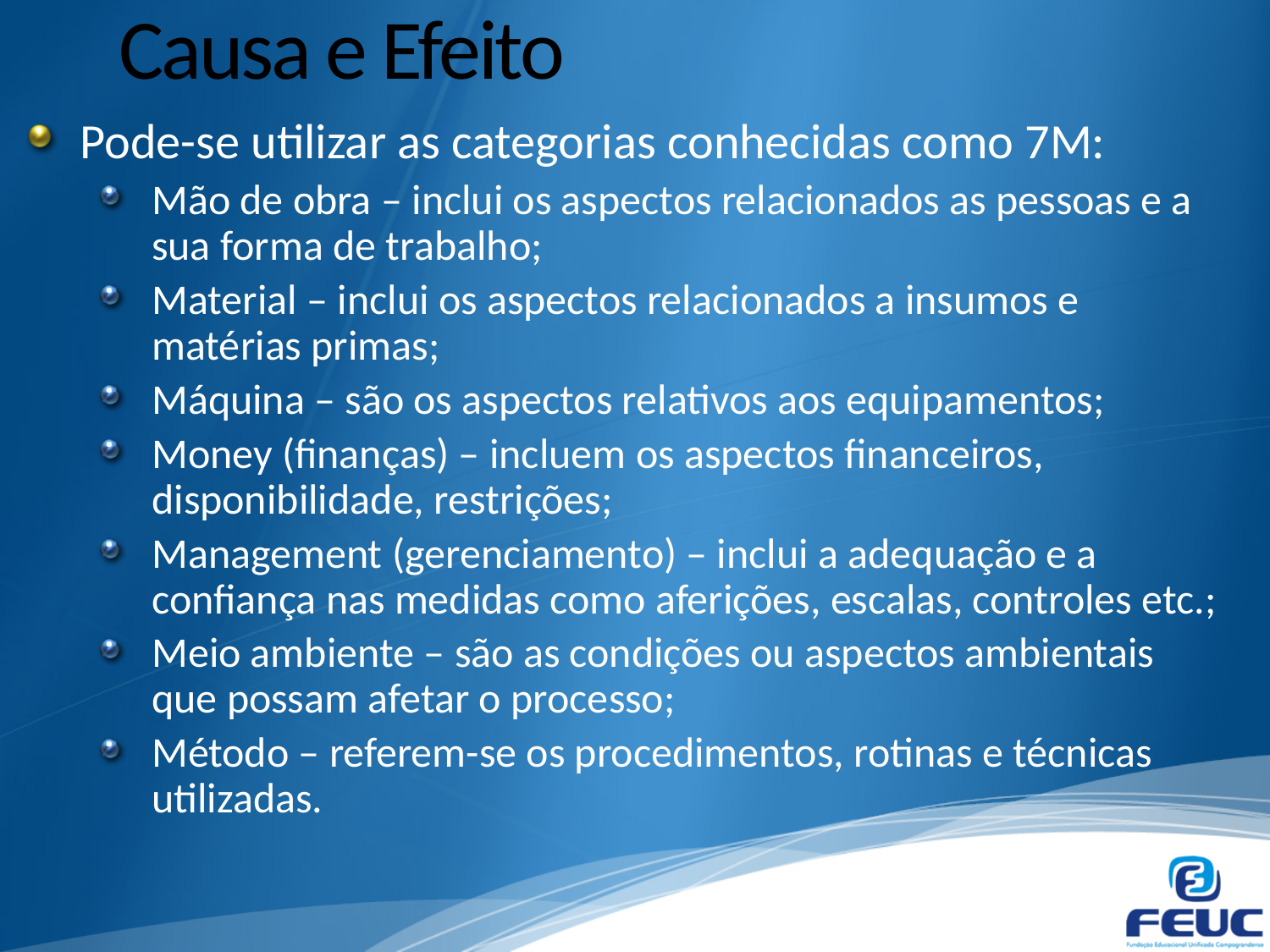

# Causa e Efeito
Pode-se utilizar as categorias conhecidas como 7M:
Mão de obra – inclui os aspectos relacionados as pessoas e a sua forma de trabalho;
Material – inclui os aspectos relacionados a insumos e matérias primas;
Máquina – são os aspectos relativos aos equipamentos;
Money (finanças) – incluem os aspectos financeiros, disponibilidade, restrições;
Management (gerenciamento) – inclui a adequação e a confiança nas medidas como aferições, escalas, controles etc.;
Meio ambiente – são as condições ou aspectos ambientais que possam afetar o processo;
Método – referem-se os procedimentos, rotinas e técnicas utilizadas.